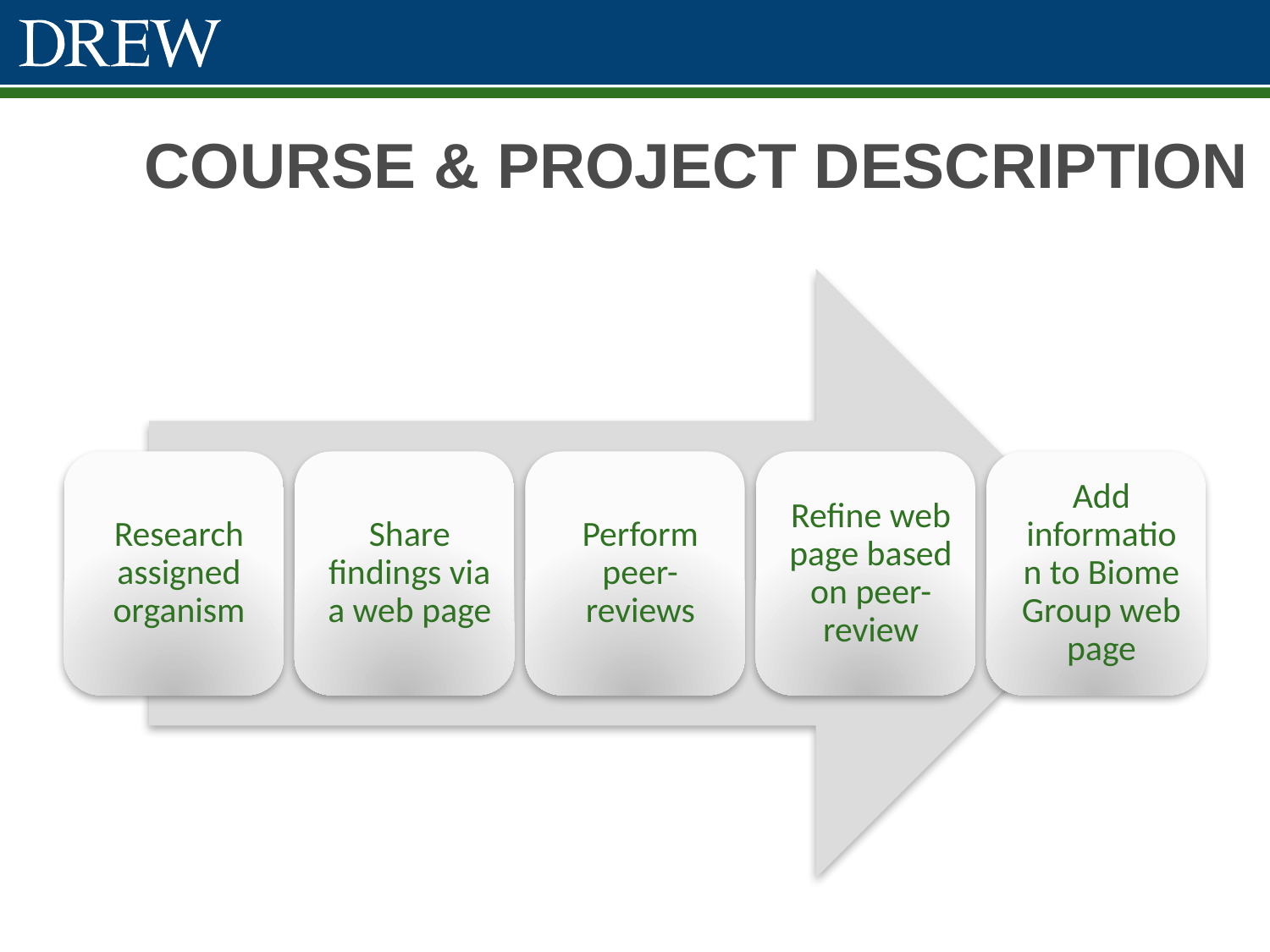

# COURSE & Project Description
Research assigned organism
Share findings via a web page
Perform peer-reviews
Refine web page based on peer-review
Add information to Biome Group web page